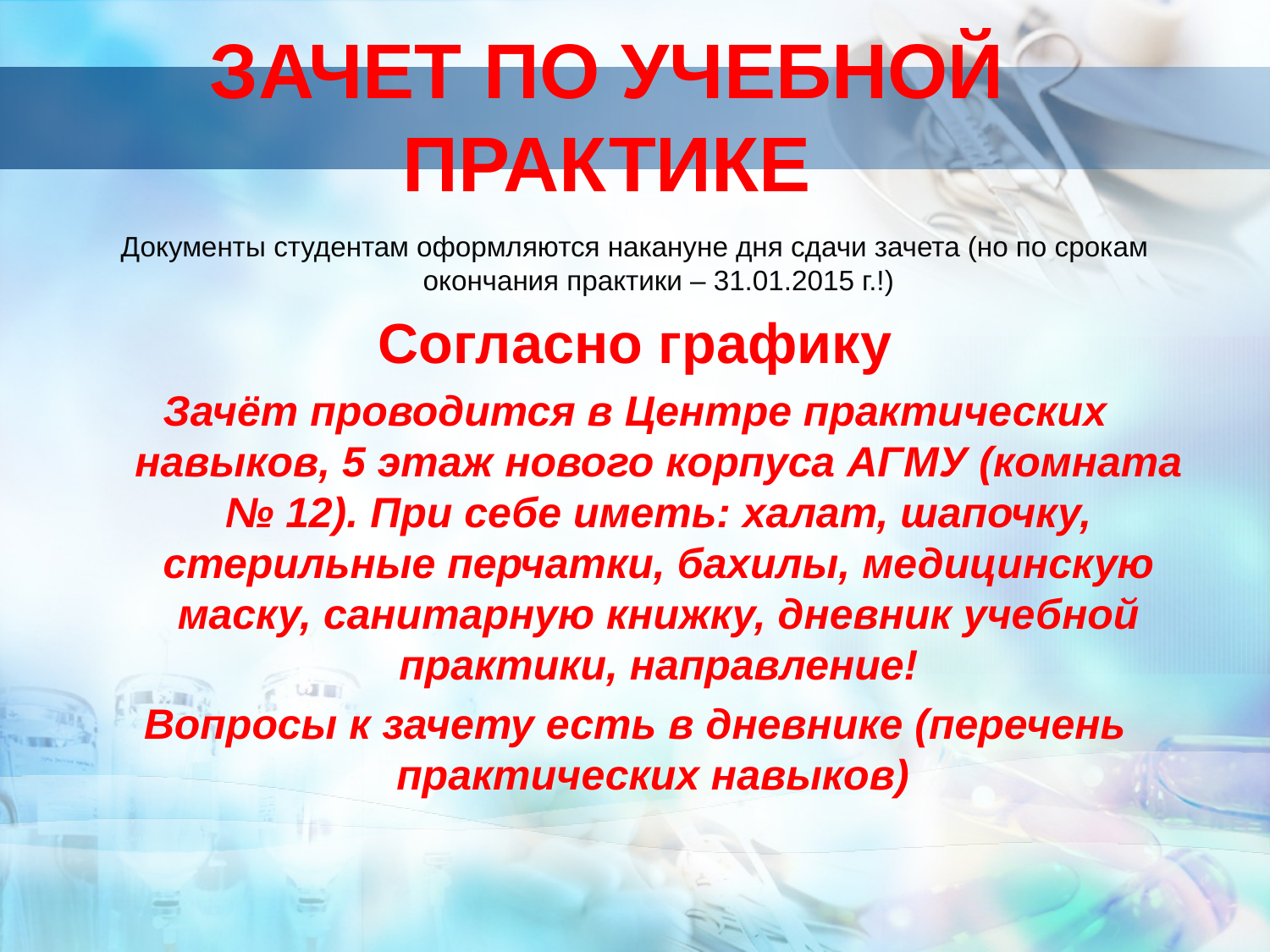

# ЗАЧЕТ ПО УЧЕБНОЙ ПРАКТИКЕ
Документы студентам оформляются накануне дня сдачи зачета (но по срокам окончания практики – 31.01.2015 г.!)
Согласно графику
Зачёт проводится в Центре практических навыков, 5 этаж нового корпуса АГМУ (комната № 12). При себе иметь: халат, шапочку, стерильные перчатки, бахилы, медицинскую маску, санитарную книжку, дневник учебной практики, направление!
Вопросы к зачету есть в дневнике (перечень практических навыков)